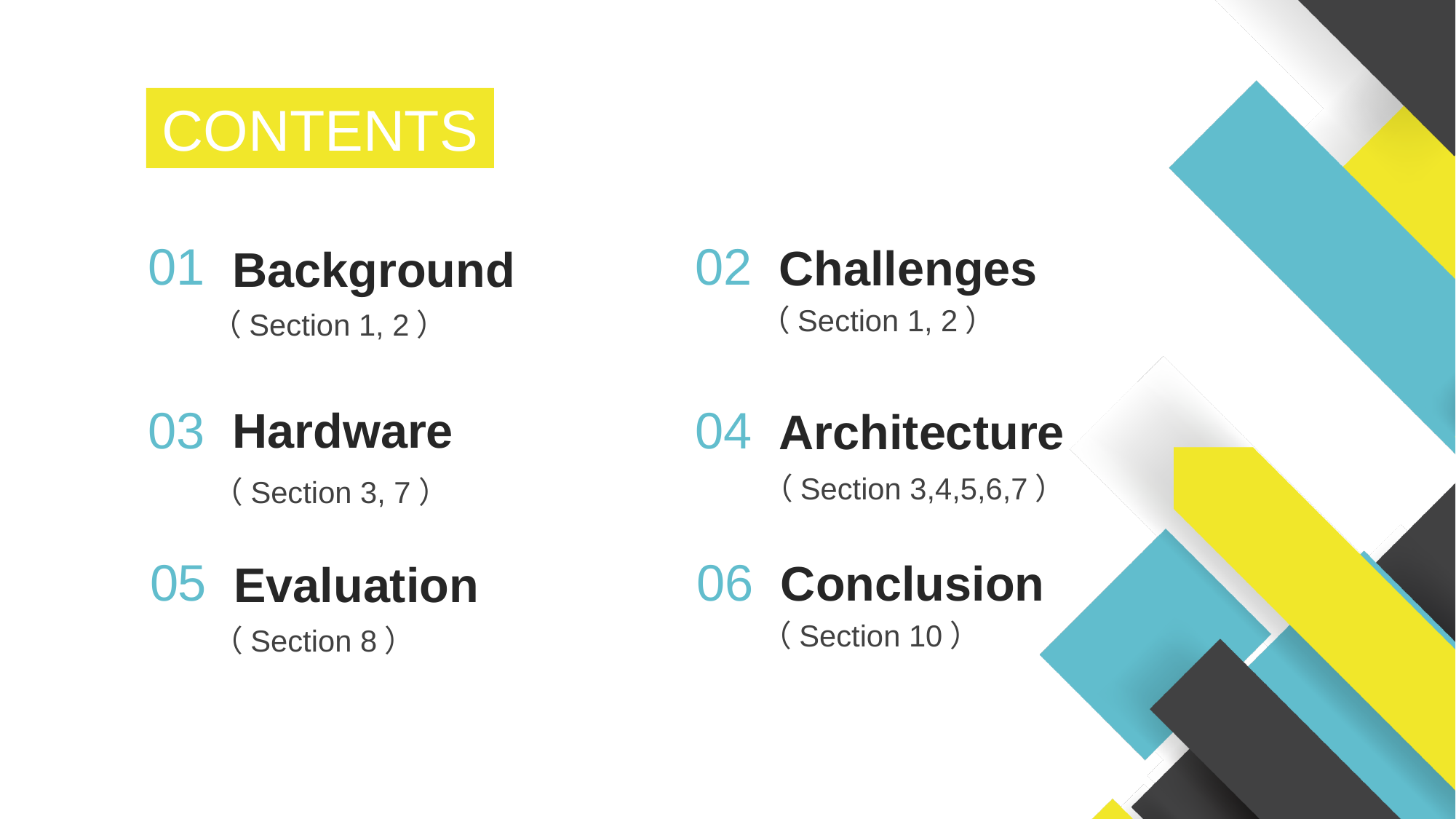

CONTENTS
02
Challenges
（Section 1, 2）
01
Background
（Section 1, 2）
04
Architecture
（Section 3,4,5,6,7）
03
Hardware
（Section 3, 7）
06
Conclusion
（Section 10）
05
Evaluation
（Section 8）